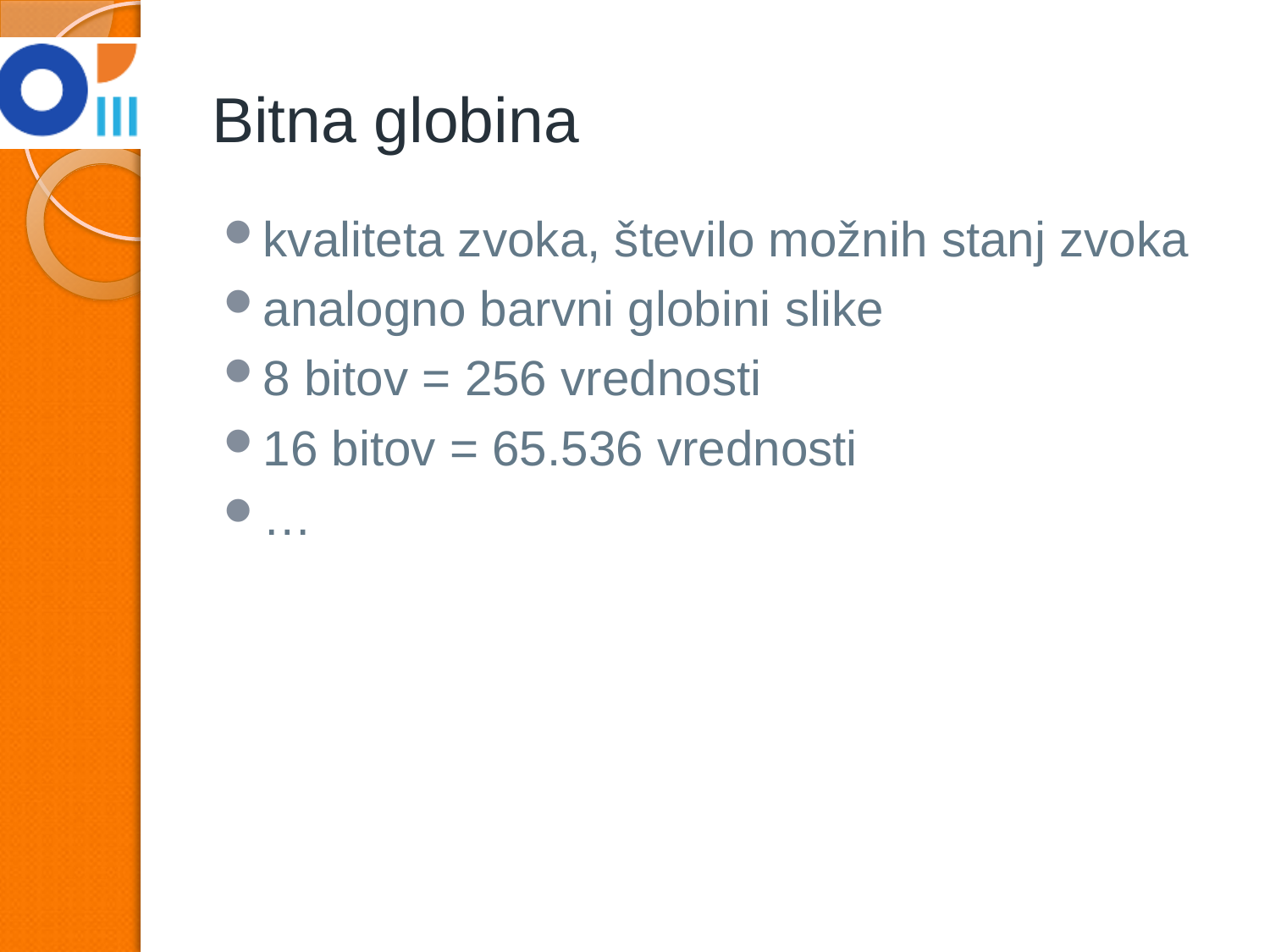

# Bitna globina
kvaliteta zvoka, število možnih stanj zvoka
analogno barvni globini slike
8 bitov = 256 vrednosti
16 bitov = 65.536 vrednosti
…